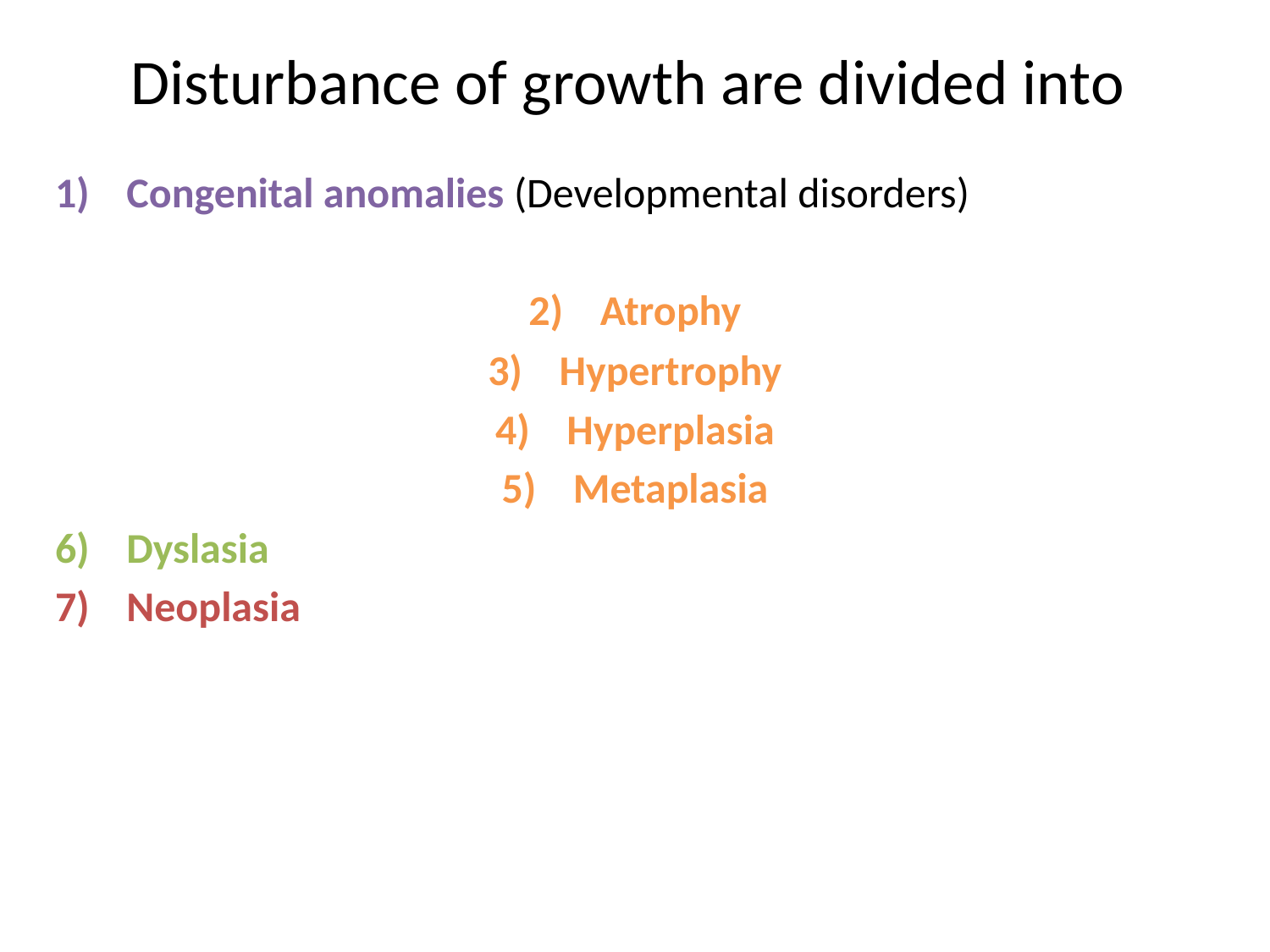

# Disturbance of growth are divided into
Congenital anomalies (Developmental disorders)

Atrophy
Hypertrophy
Hyperplasia
Metaplasia
Dyslasia
Neoplasia